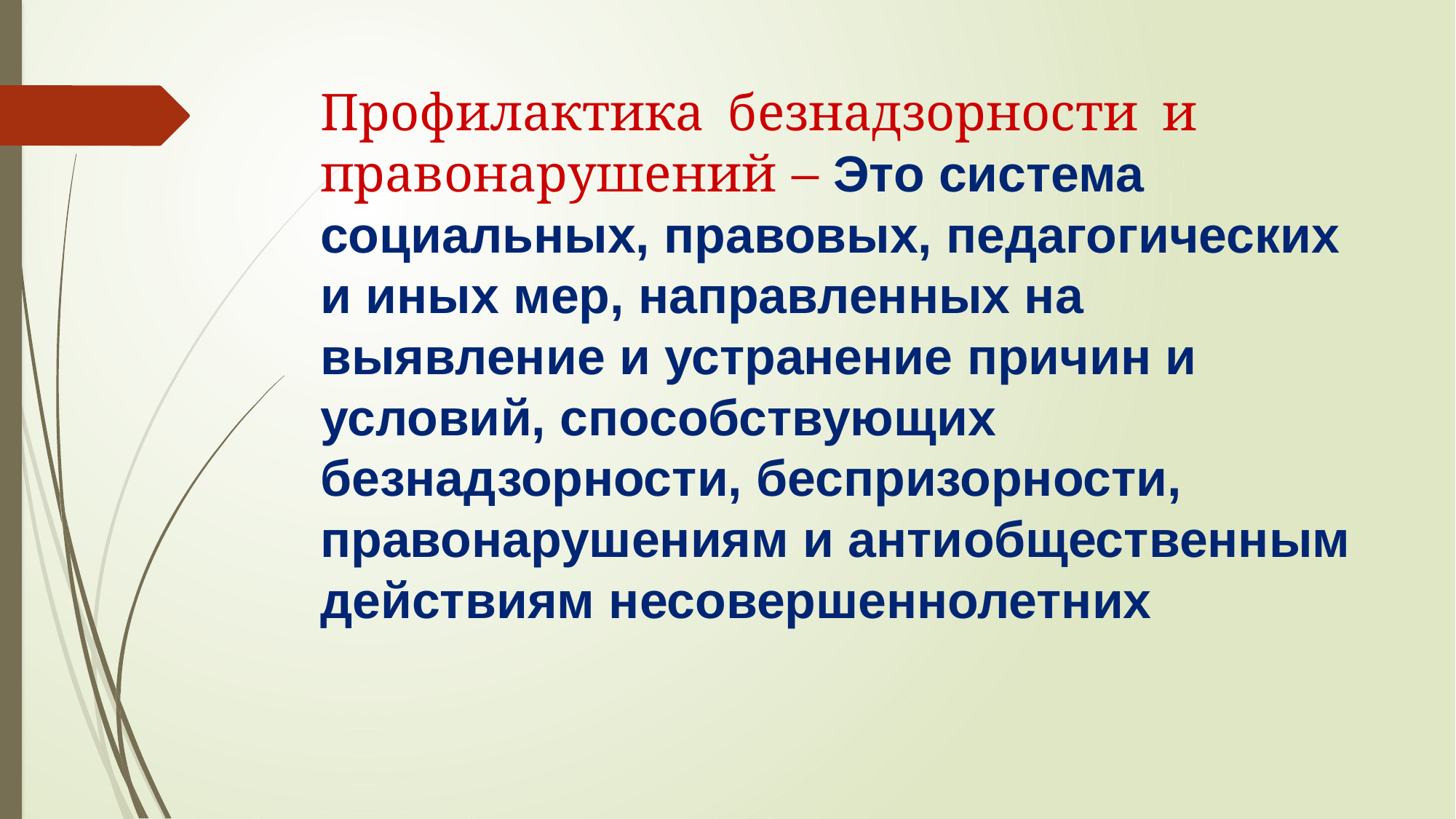

# Профилактика  безнадзорности  и правонарушений – Это система социальных, правовых, педагогических и иных мер, направленных на выявление и устранение причин и условий, способствующих безнадзорности, беспризорности, правонарушениям и антиобщественным действиям несовершеннолетних